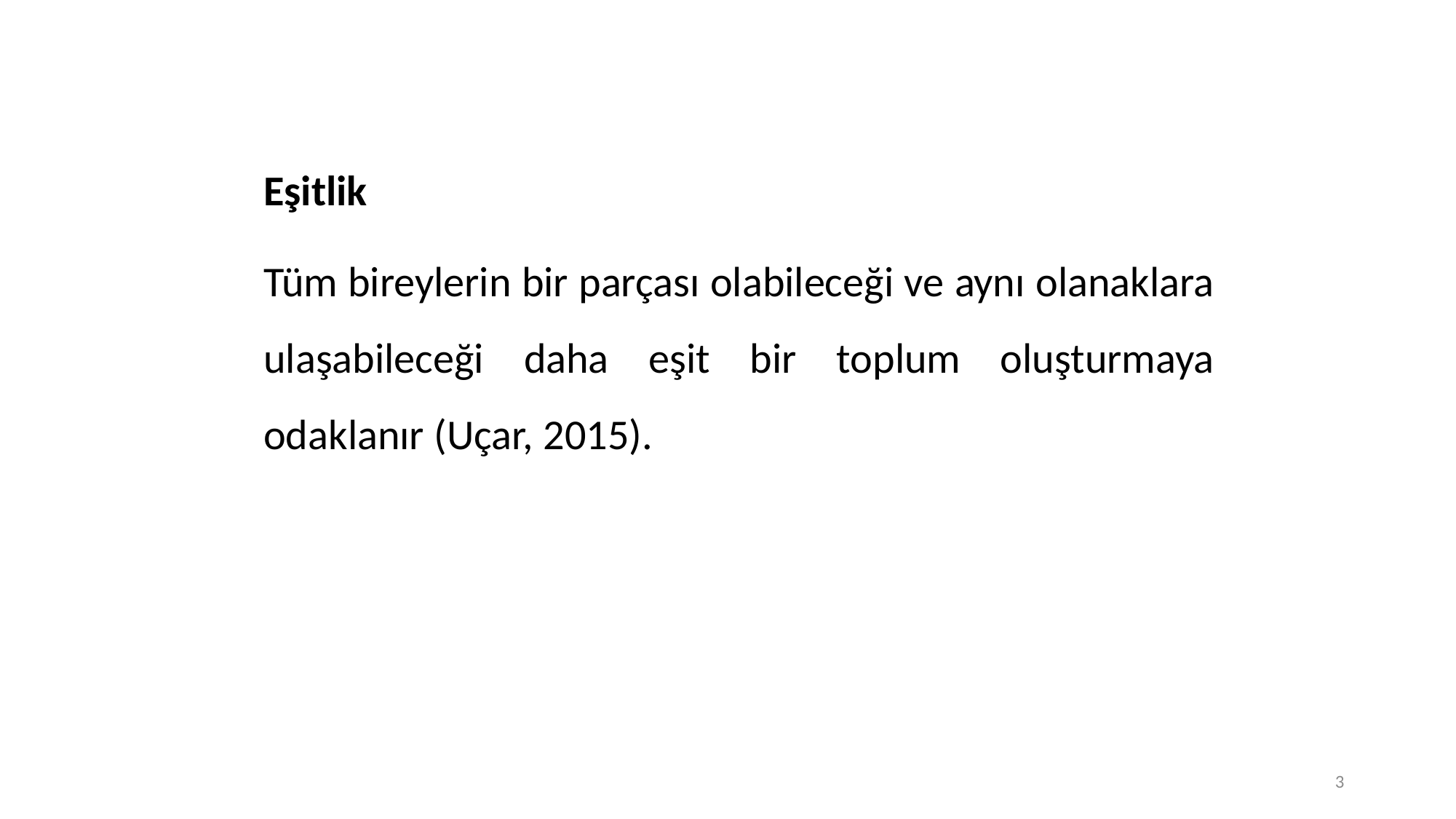

Eşitlik
Tüm bireylerin bir parçası olabileceği ve aynı olanaklara ulaşabileceği daha eşit bir toplum oluşturmaya odaklanır (Uçar, 2015).
3